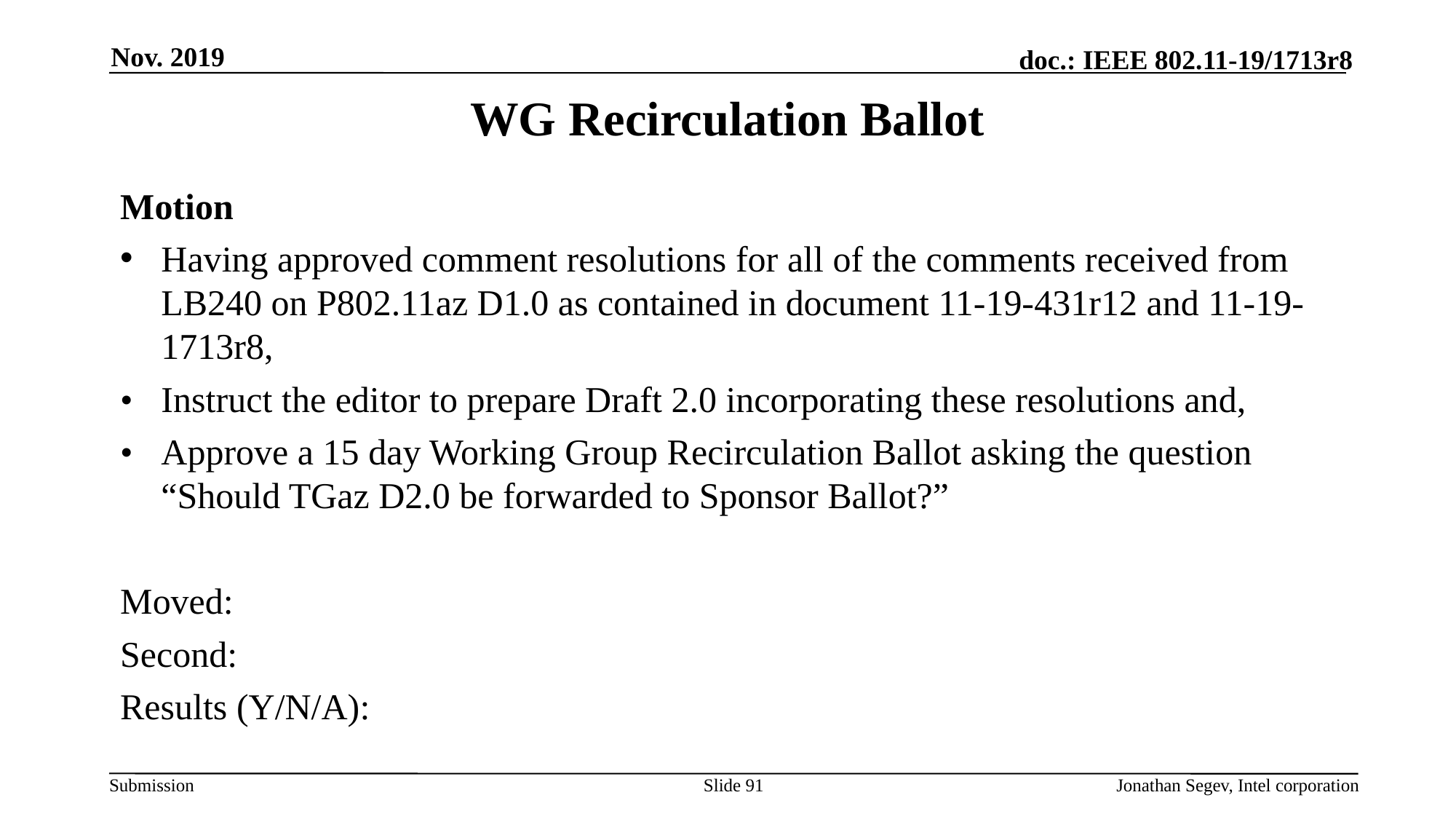

Nov. 2019
# WG Recirculation Ballot
Motion
Having approved comment resolutions for all of the comments received from LB240 on P802.11az D1.0 as contained in document 11-19-431r12 and 11-19-1713r8,
•	Instruct the editor to prepare Draft 2.0 incorporating these resolutions and,
•	Approve a 15 day Working Group Recirculation Ballot asking the question “Should TGaz D2.0 be forwarded to Sponsor Ballot?”

Moved:
Second:
Results (Y/N/A):
Slide 91
Jonathan Segev, Intel corporation